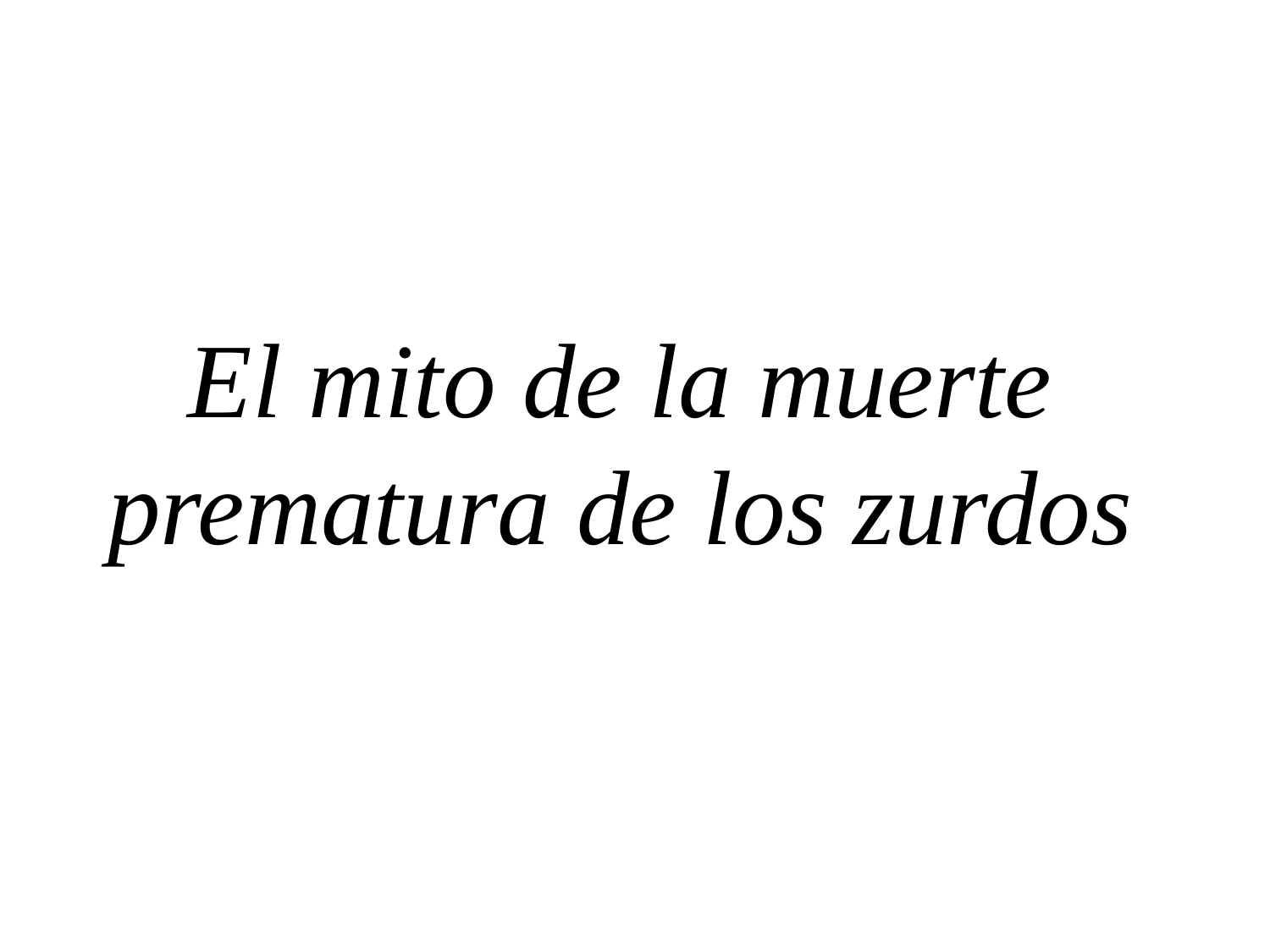

El mito de la muerte prematura de los zurdos